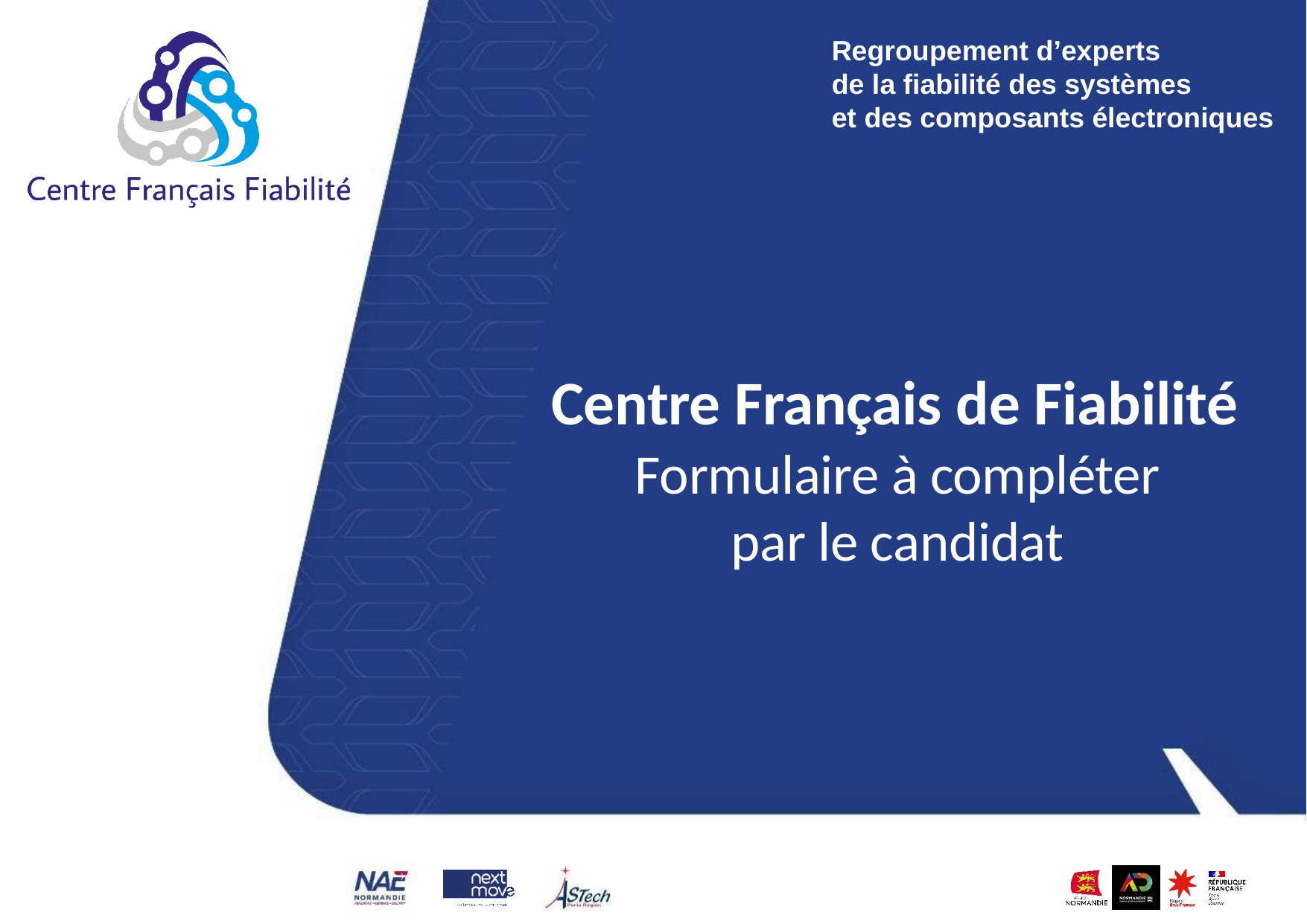

# Formulaire à compléter par le candidat